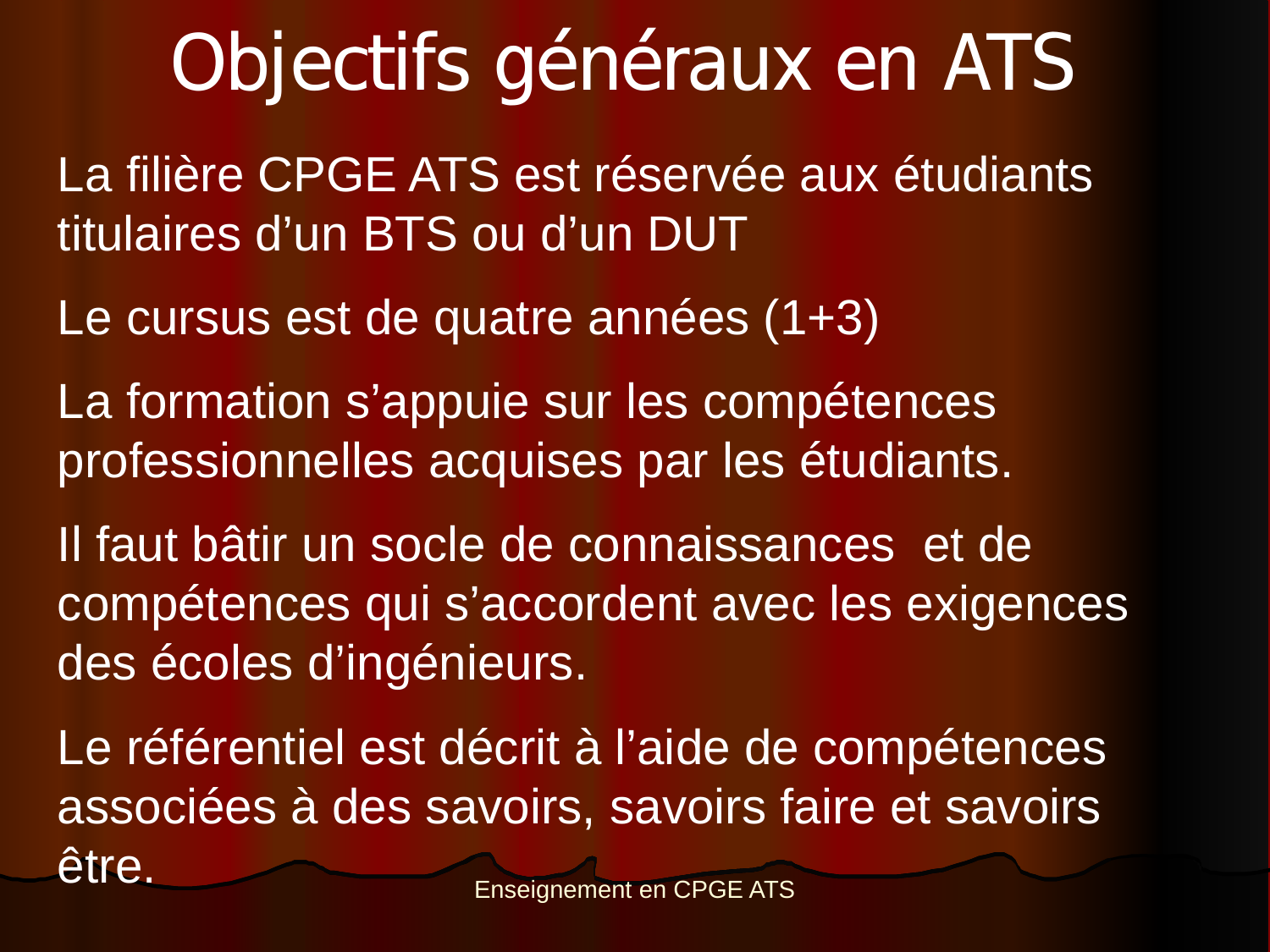

Objectifs généraux en ATS
La filière CPGE ATS est réservée aux étudiants titulaires d’un BTS ou d’un DUT
Le cursus est de quatre années (1+3)
La formation s’appuie sur les compétences professionnelles acquises par les étudiants.
Il faut bâtir un socle de connaissances  et de compétences qui s’accordent avec les exigences des écoles d’ingénieurs.
Le référentiel est décrit à l’aide de compétences associées à des savoirs, savoirs faire et savoirs être.
Enseignement en CPGE ATS